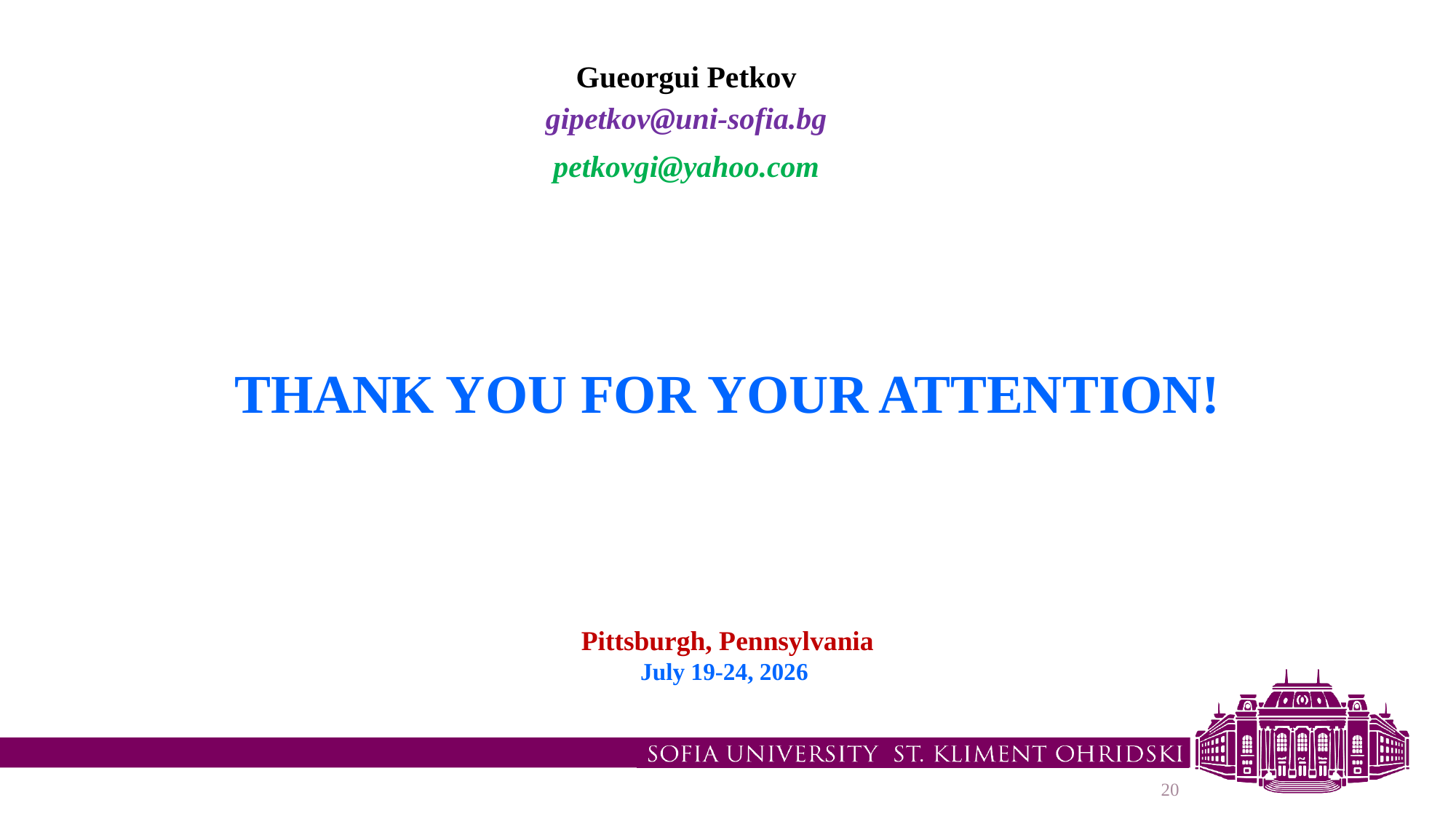

Gueorgui Petkov
gipetkov@uni-sofia.bg
petkovgi@yahoo.com
# THANK YOU FOR YOUR ATTENTION!
Pittsburgh, Pennsylvania
July 19-24, 2026
20